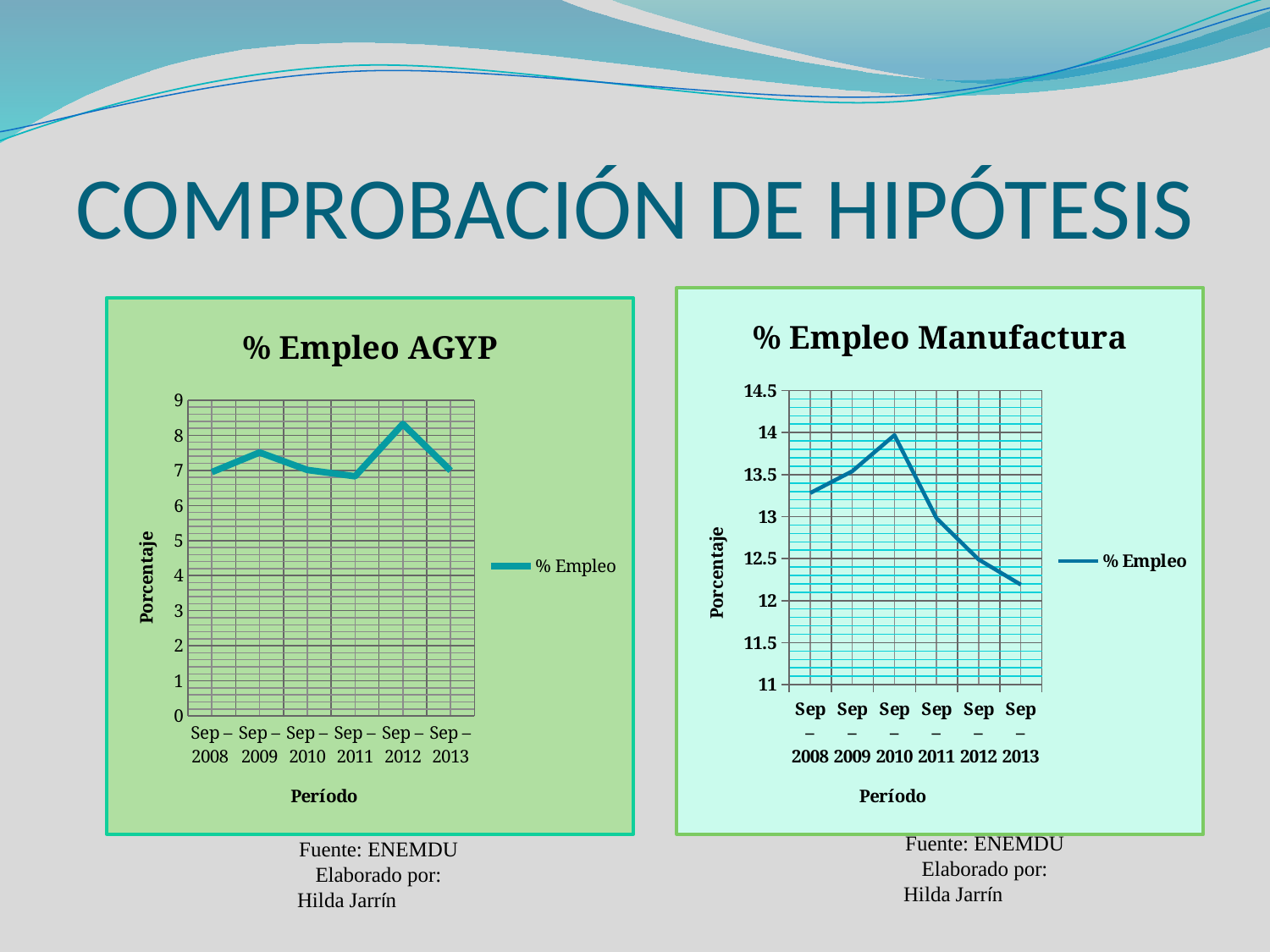

# COMPROBACIÓN DE HIPÓTESIS

### Chart: % Empleo Manufactura

| Category | % Empleo |
|---|---|
| Sep – 2008  | 13.28 |
| Sep – 2009 | 13.54 |
| Sep – 2010 | 13.97 |
| Sep – 2011 | 12.98 |
| Sep – 2012 | 12.49 |
| Sep – 2013 | 12.19 |

### Chart: % Empleo AGYP

| Category | % Empleo |
|---|---|
| Sep – 2008  | 6.95 |
| Sep – 2009 | 7.51 |
| Sep – 2010 | 7.01 |
| Sep – 2011 | 6.83 |
| Sep – 2012 | 8.32 |
| Sep – 2013 | 6.99 |
Fuente: ENEMDU
Elaborado por: Hilda Jarrín
Fuente: ENEMDU
Elaborado por: Hilda Jarrín